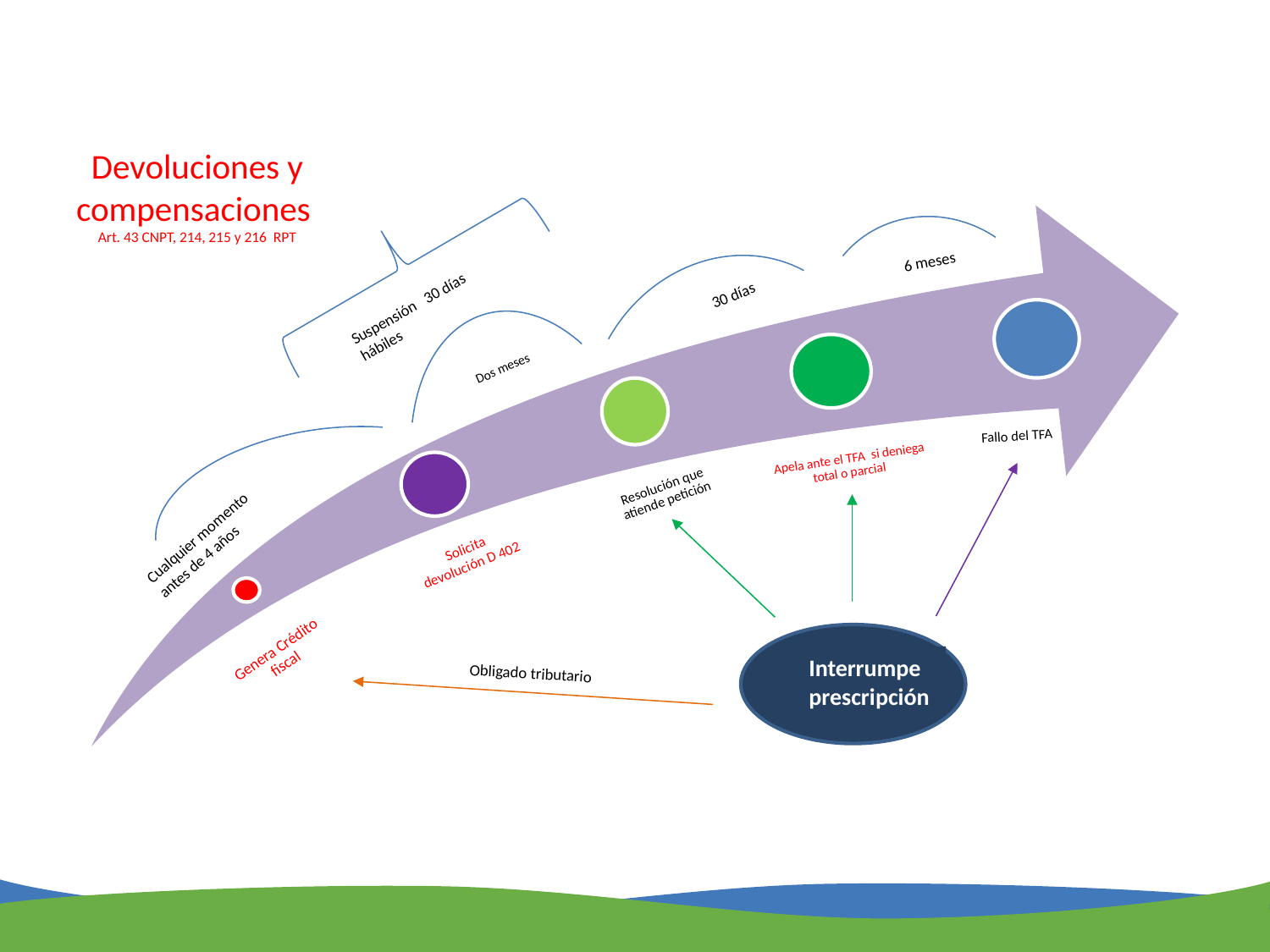

# Devoluciones y compensaciones Art. 43 CNPT, 214, 215 y 216  RPT

6 meses

30 días
Suspensión   30 días hábiles

Dos meses

Fallo del TFA

Genera Crédito fiscal

Apela ante el TFA  si deniega total o parcial

Resolución que atiende petición
Cualquier momento antes de 4 años
Solicita devolución D 402

Interrumpe prescripción
Obligado tributario